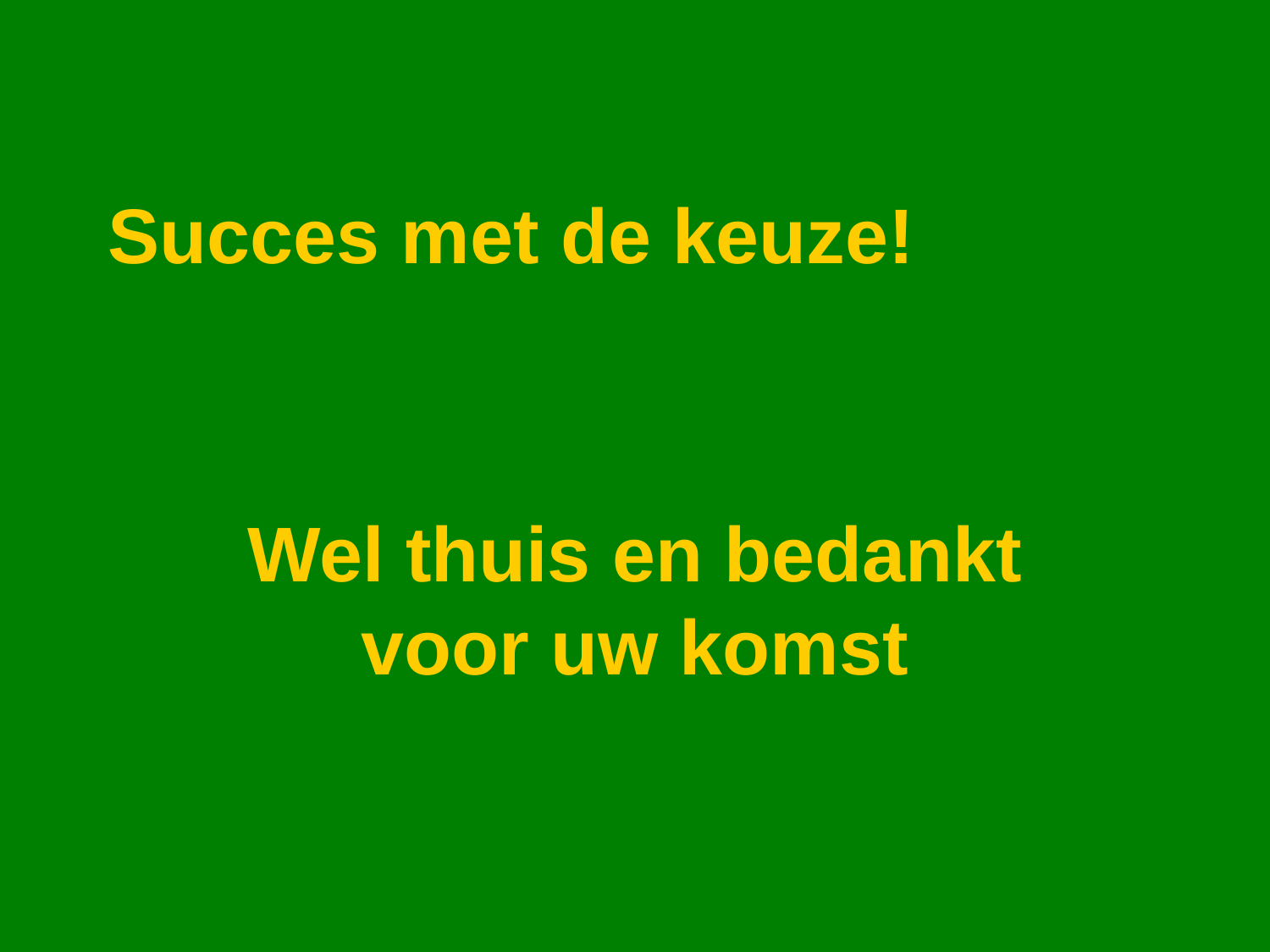

# Succes met de keuze!
Wel thuis en bedankt voor uw komst